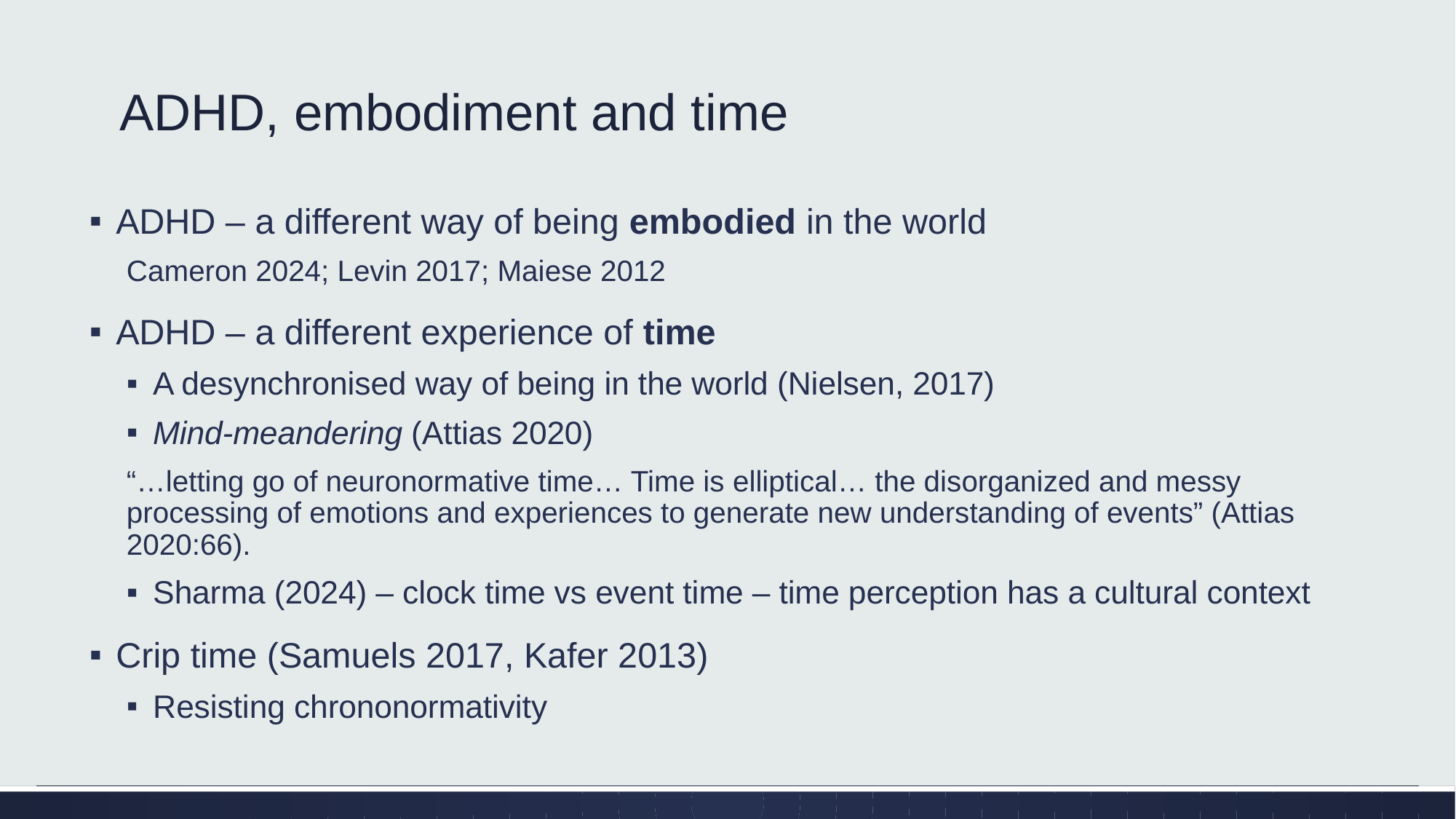

# ADHD, embodiment and time

ADHD – a different way of being embodied in the world
Cameron 2024; Levin 2017; Maiese 2012
ADHD – a different experience of time
A desynchronised way of being in the world (Nielsen, 2017)
Mind-meandering (Attias 2020)
“…letting go of neuronormative time… Time is elliptical… the disorganized and messy processing of emotions and experiences to generate new understanding of events” (Attias 2020:66).
Sharma (2024) – clock time vs event time – time perception has a cultural context
Crip time (Samuels 2017, Kafer 2013)
Resisting chrononormativity